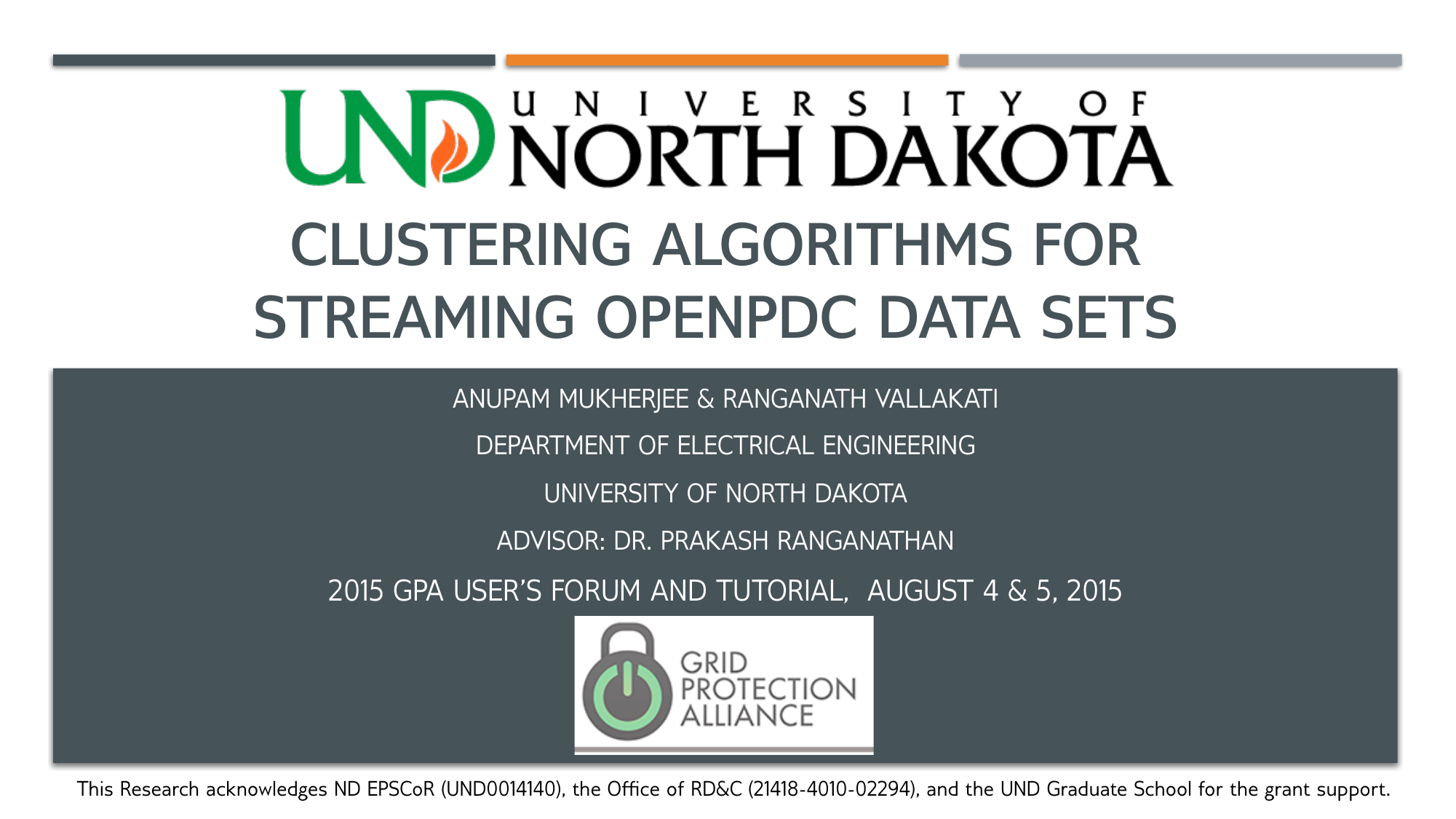

# Clustering Algorithms FOR Streaming openPDC Data Sets
Anupam Mukherjee & Ranganath Vallakati
Department of Electrical Engineering
University of north Dakota
Advisor: Dr. Prakash Ranganathan
2015 GPA User’s Forum and Tutorial,  August 4 & 5, 2015